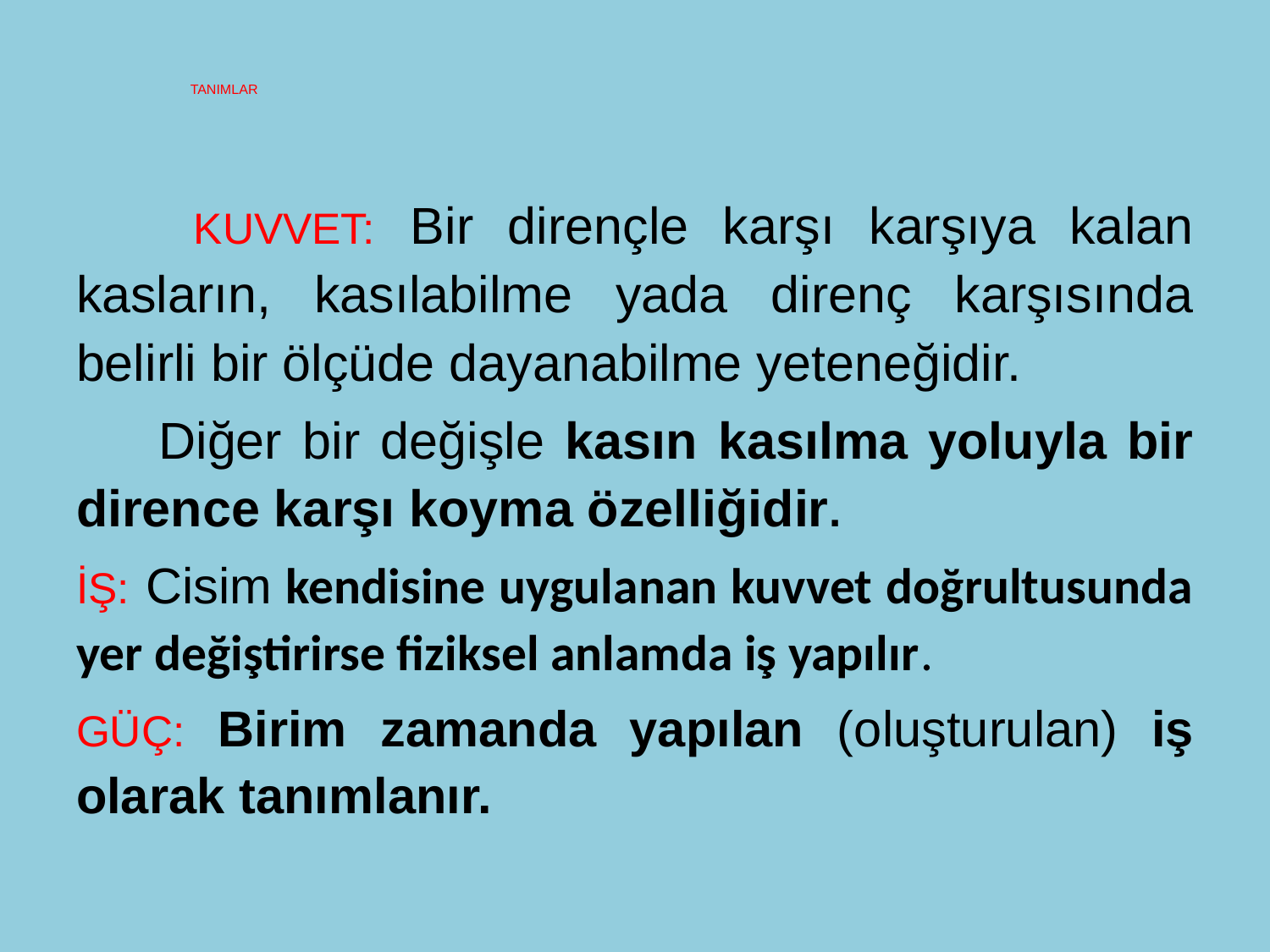

# TANIMLAR
	 KUVVET: Bir dirençle karşı karşıya kalan kasların, kasılabilme yada direnç karşısında belirli bir ölçüde dayanabilme yeteneğidir.
	Diğer bir değişle kasın kasılma yoluyla bir dirence karşı koyma özelliğidir.
İŞ: Cisim kendisine uygulanan kuvvet doğrultusunda yer değiştirirse fiziksel anlamda iş yapılır.
GÜÇ: Birim zamanda yapılan (oluşturulan) iş olarak tanımlanır.